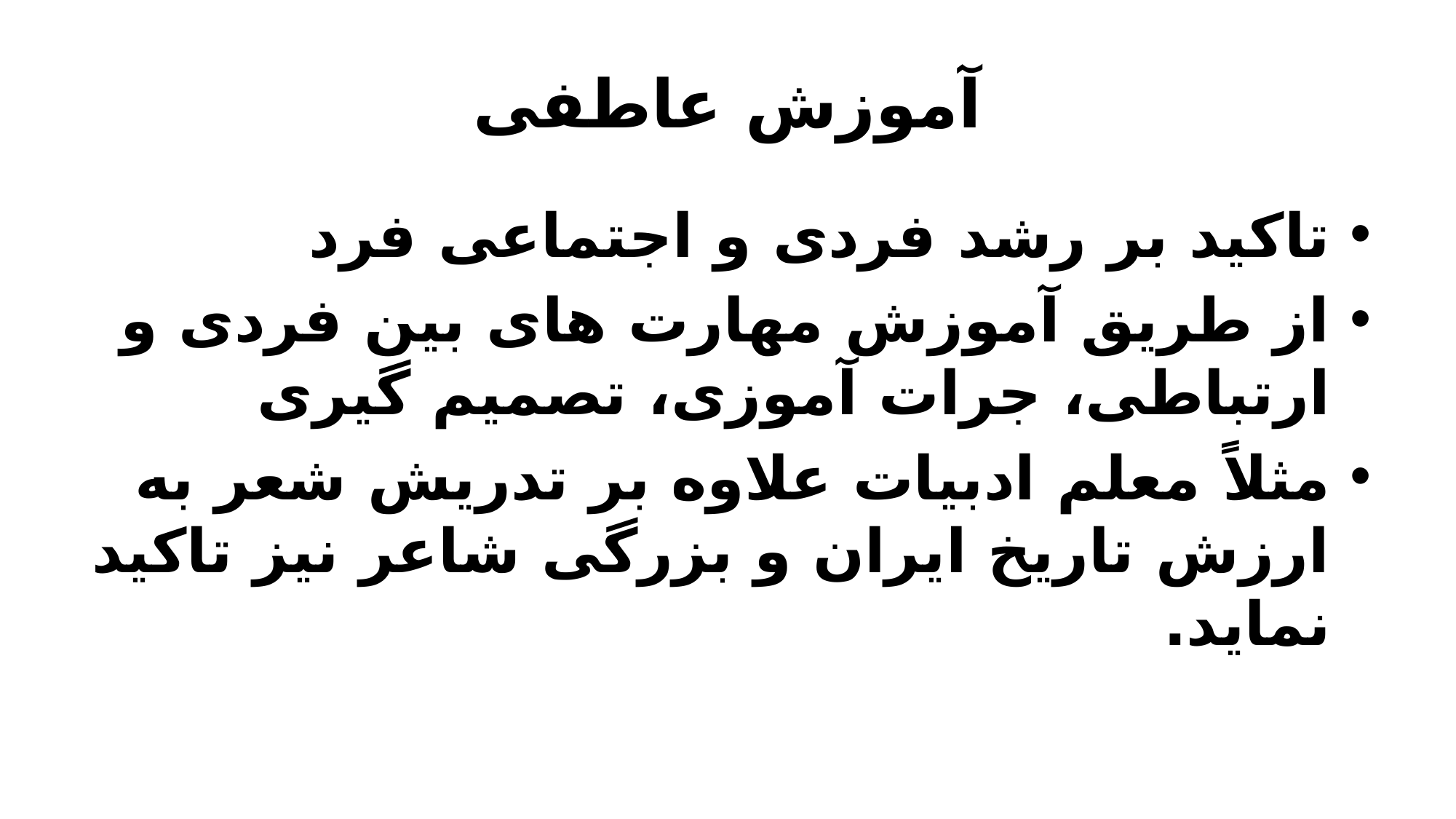

# آموزش عاطفی
تاکید بر رشد فردی و اجتماعی فرد
از طریق آموزش مهارت های بین فردی و ارتباطی، جرات آموزی، تصمیم گیری
مثلاً معلم ادبیات علاوه بر تدریش شعر به ارزش تاریخ ایران و بزرگی شاعر نیز تاکید نماید.